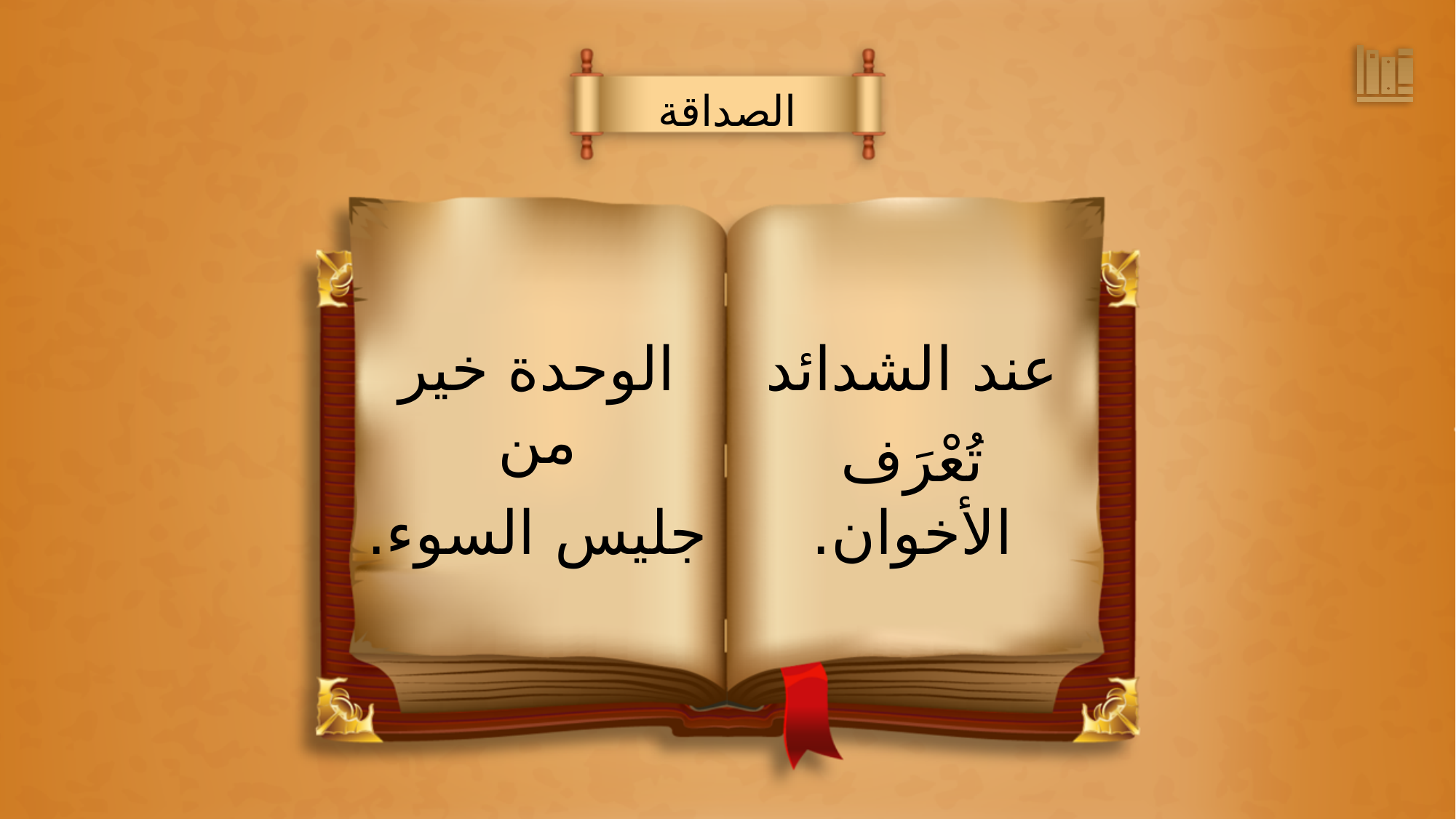

الصداقة
عند الشدائد
تُعْرَف الأخوان.
الوحدة خير من
جليس السوء.